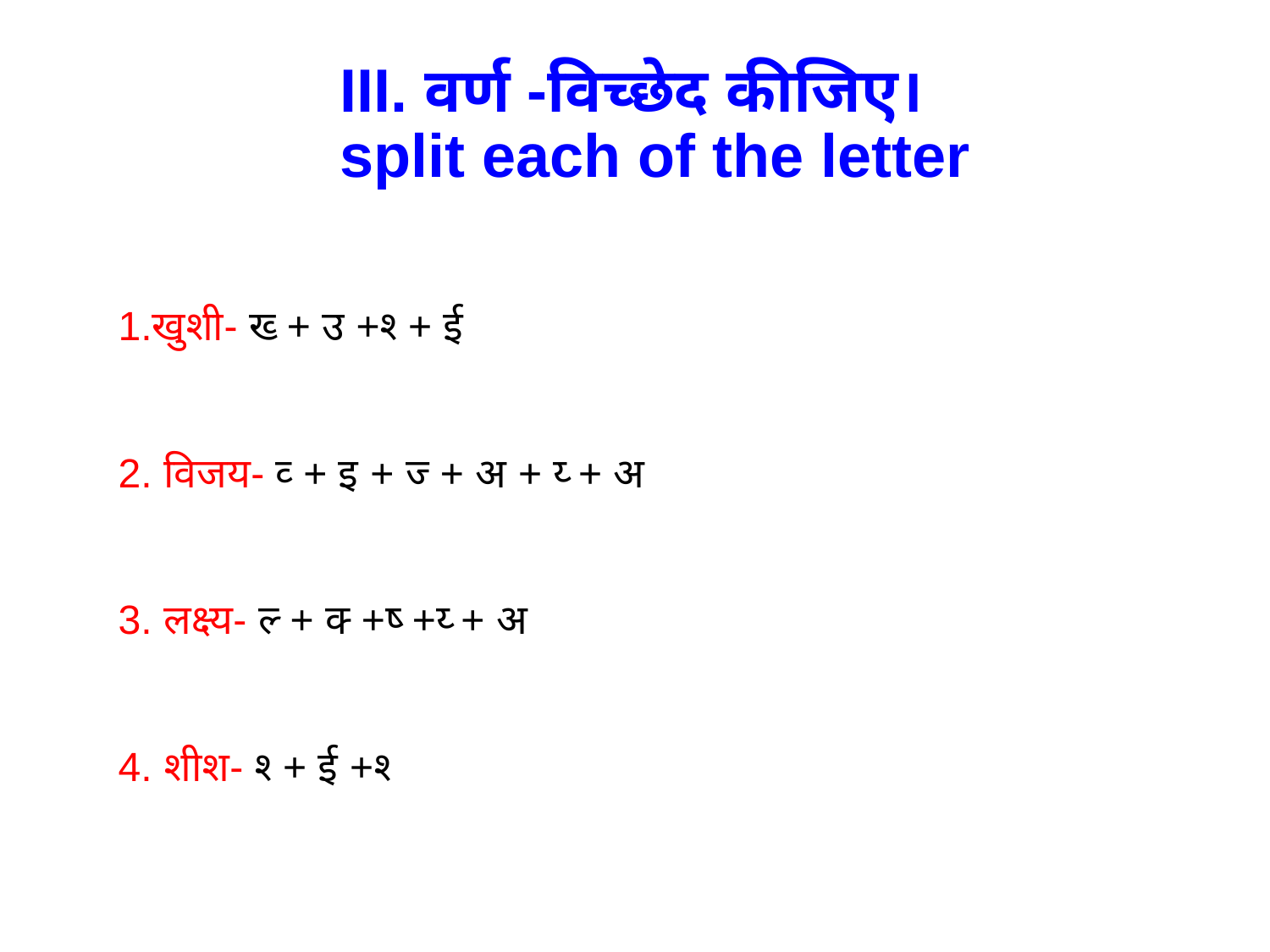

III. वर्ण -विच्छेद कीजिए।
split each of the letter

1.खुशी- ‍ख्‍ + उ +श्‍ + ई

2. विजय- व्‍ + इ + ज्‍ + अ + य्‍ + अ

3. लक्ष्य- ल्‍ + क्‍ +ष्‍ +य्‍ + अ

4. शीश- श्‍ + ई +श्‍